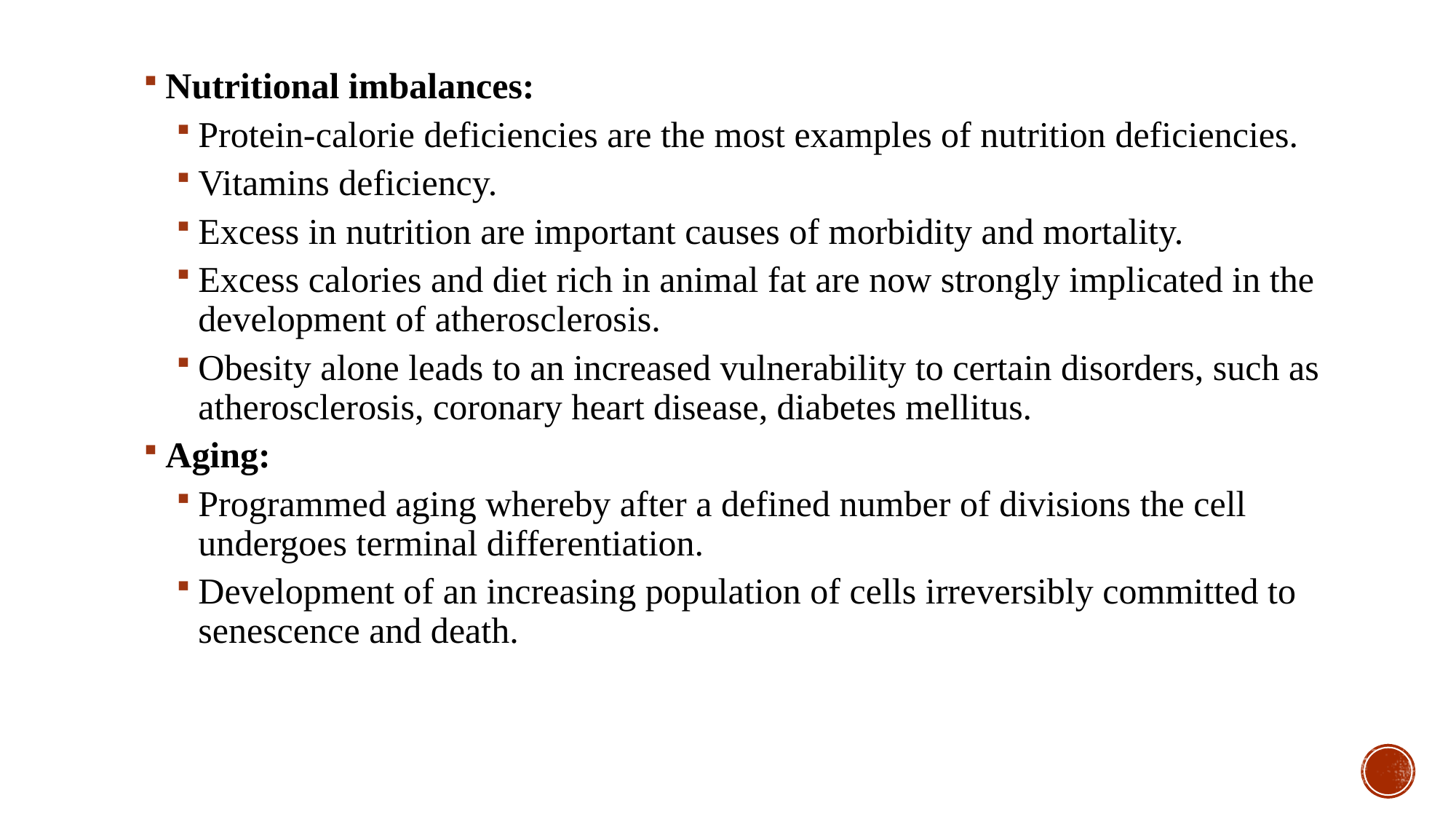

Nutritional imbalances:
Protein-calorie deficiencies are the most examples of nutrition deficiencies.
Vitamins deficiency.
Excess in nutrition are important causes of morbidity and mortality.
Excess calories and diet rich in animal fat are now strongly implicated in the development of atherosclerosis.
Obesity alone leads to an increased vulnerability to certain disorders, such as atherosclerosis, coronary heart disease, diabetes mellitus.
Aging:
Programmed aging whereby after a defined number of divisions the cell undergoes terminal differentiation.
Development of an increasing population of cells irreversibly committed to senescence and death.